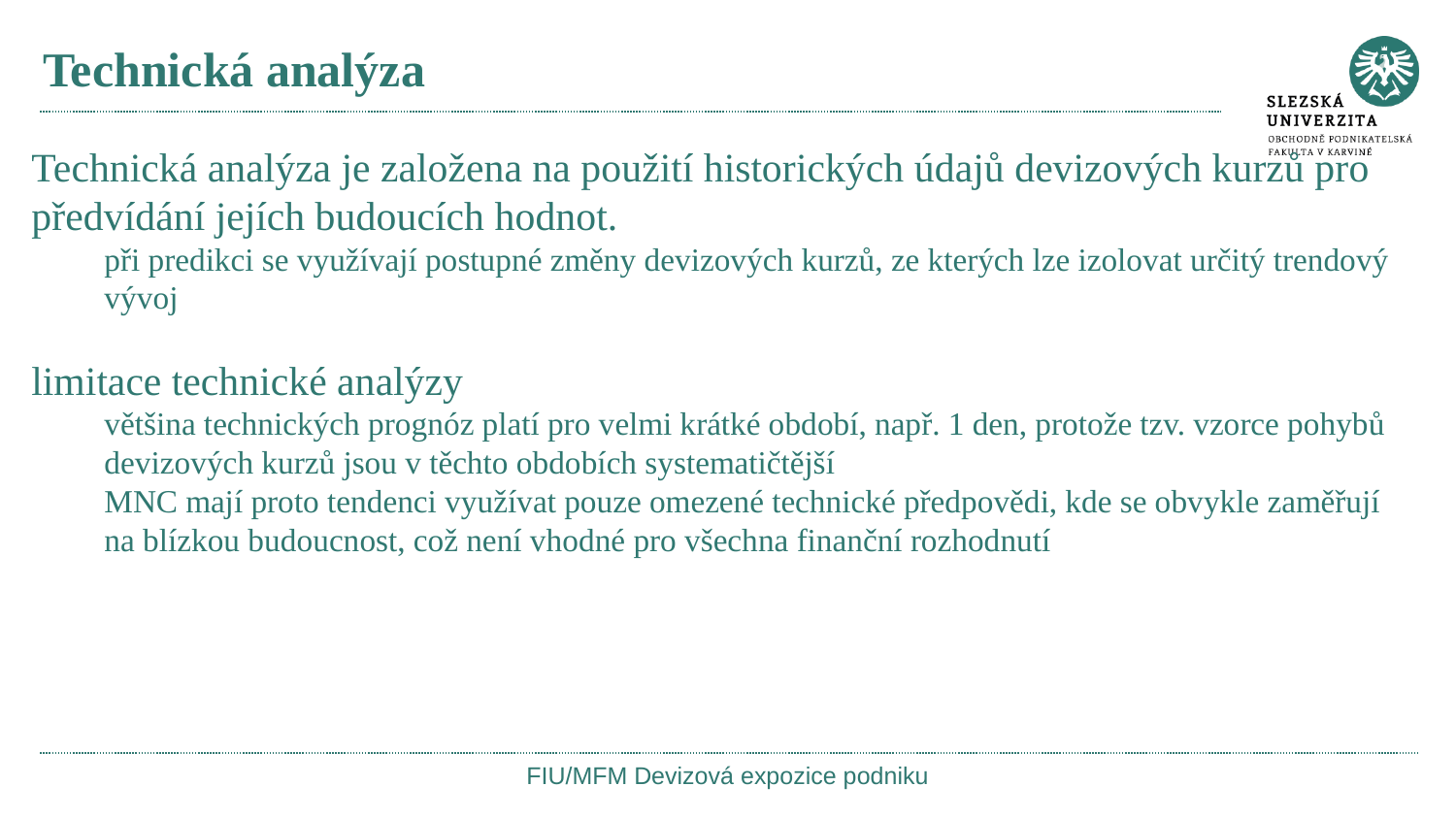

# Technická analýza
Technická analýza je založena na použití historických údajů devizových kurzů pro předvídání jejích budoucích hodnot.
při predikci se využívají postupné změny devizových kurzů, ze kterých lze izolovat určitý trendový vývoj

limitace technické analýzy
většina technických prognóz platí pro velmi krátké období, např. 1 den, protože tzv. vzorce pohybů devizových kurzů jsou v těchto obdobích systematičtější
MNC mají proto tendenci využívat pouze omezené technické předpovědi, kde se obvykle zaměřují na blízkou budoucnost, což není vhodné pro všechna finanční rozhodnutí
FIU/MFM Devizová expozice podniku